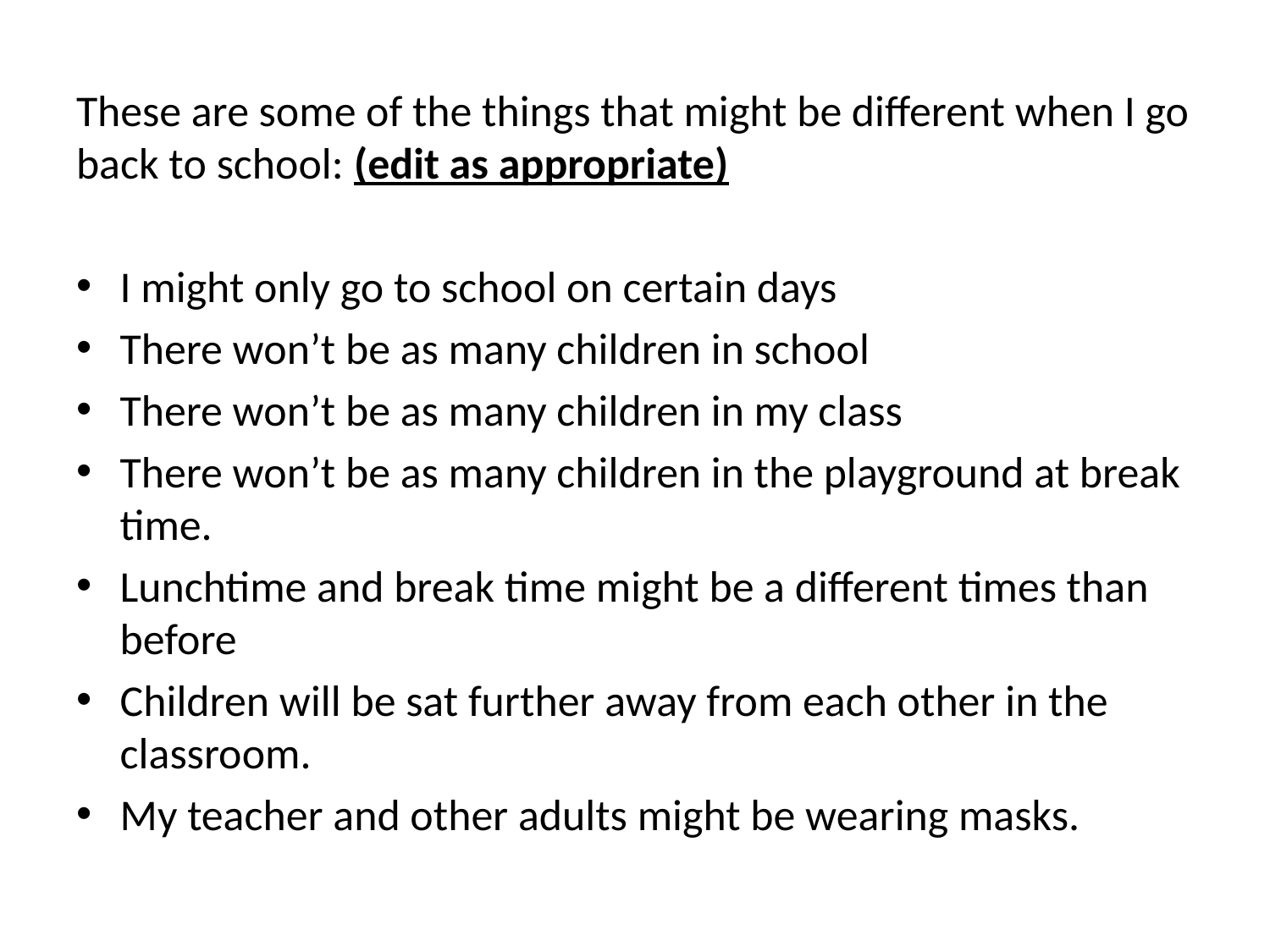

These are some of the things that might be different when I go back to school: (edit as appropriate)

I might only go to school on certain days
There won’t be as many children in school
There won’t be as many children in my class
There won’t be as many children in the playground at break time.
Lunchtime and break time might be a different times than before
Children will be sat further away from each other in the classroom.
My teacher and other adults might be wearing masks.